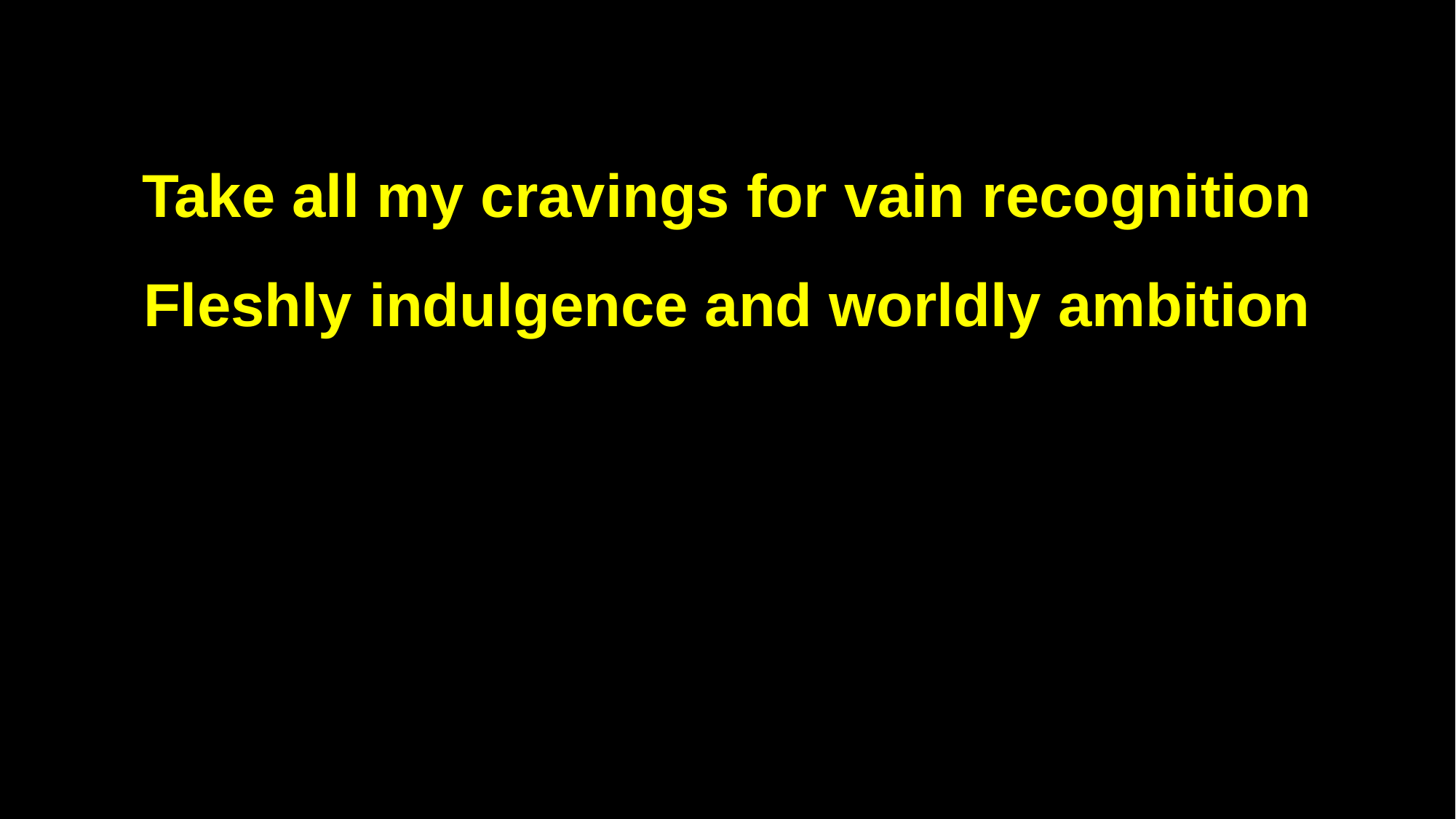

Take all my cravings for vain recognition
Fleshly indulgence and worldly ambition